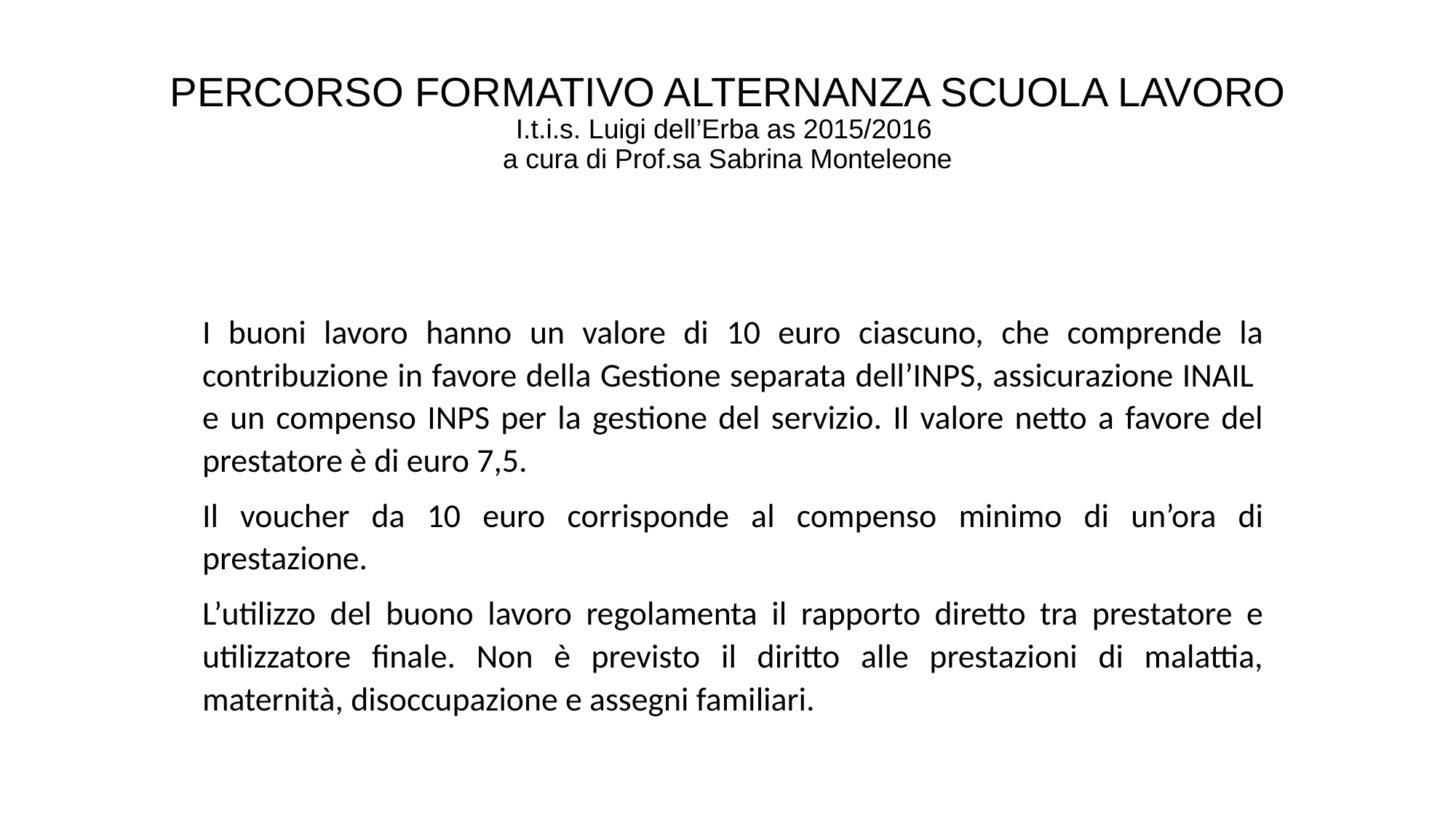

# PERCORSO FORMATIVO ALTERNANZA SCUOLA LAVORO I.t.i.s. Luigi dell’Erba as 2015/2016 a cura di Prof.sa Sabrina Monteleone

I buoni lavoro hanno un valore di 10 euro ciascuno, che comprende la contribuzione in favore della Gestione separata dell’INPS, assicurazione INAIL  e un compenso INPS per la gestione del servizio. Il valore netto a favore del prestatore è di euro 7,5.
Il voucher da 10 euro corrisponde al compenso minimo di un’ora di prestazione.
L’utilizzo del buono lavoro regolamenta il rapporto diretto tra prestatore e utilizzatore finale. Non è previsto il diritto alle prestazioni di malattia, maternità, disoccupazione e assegni familiari.